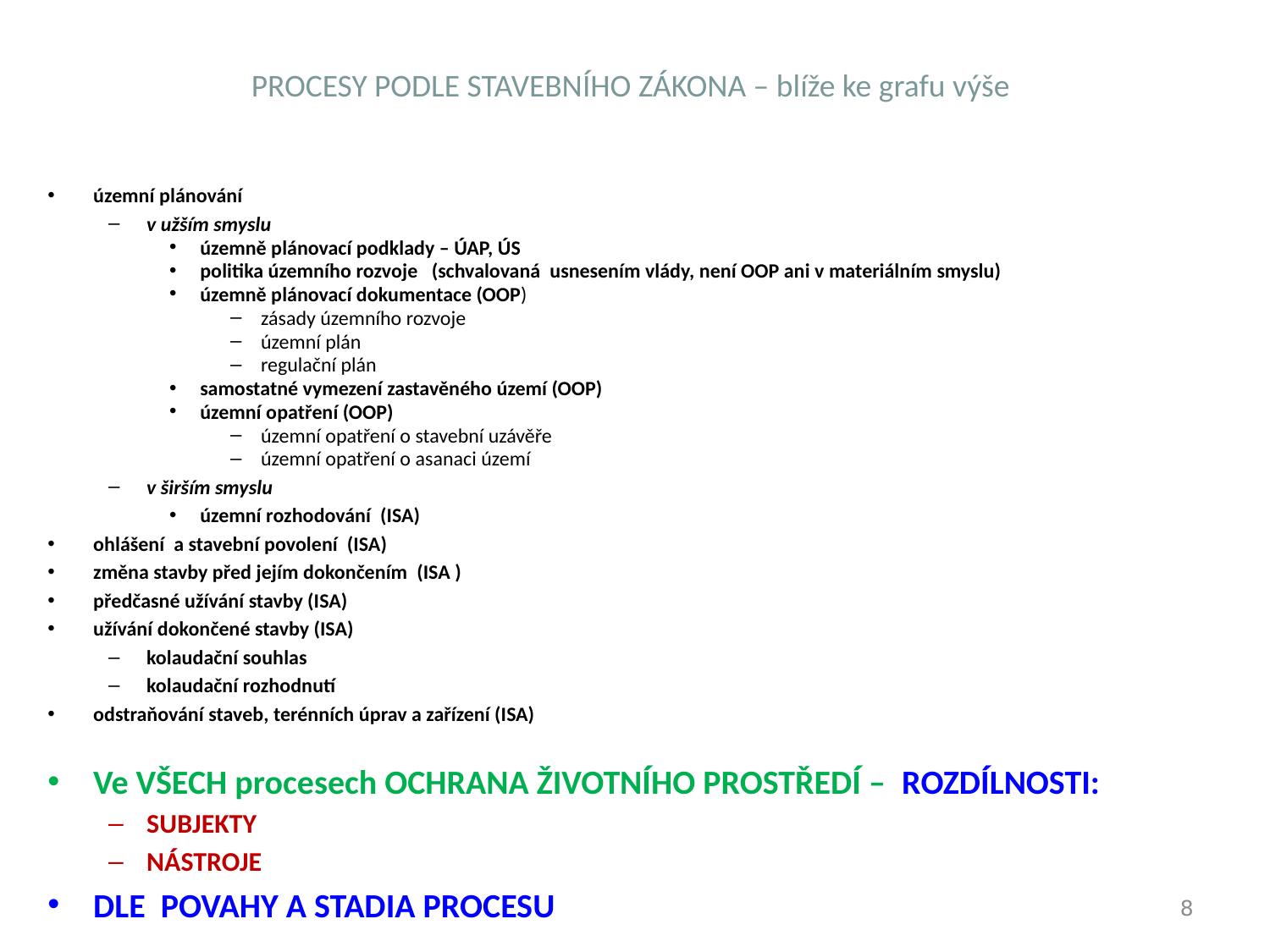

# PROCESY PODLE STAVEBNÍHO ZÁKONA – blíže ke grafu výše
územní plánování
v užším smyslu
územně plánovací podklady – ÚAP, ÚS
politika územního rozvoje   (schvalovaná  usnesením vlády, není OOP ani v materiálním smyslu)
územně plánovací dokumentace (OOP)
zásady územního rozvoje
územní plán
regulační plán
samostatné vymezení zastavěného území (OOP)
územní opatření (OOP)
územní opatření o stavební uzávěře
územní opatření o asanaci území
v širším smyslu
územní rozhodování  (ISA)
ohlášení  a stavební povolení  (ISA)
změna stavby před jejím dokončením  (ISA )
předčasné užívání stavby (ISA)
užívání dokončené stavby (ISA)
kolaudační souhlas
kolaudační rozhodnutí
odstraňování staveb, terénních úprav a zařízení (ISA)

Ve VŠECH procesech OCHRANA ŽIVOTNÍHO PROSTŘEDÍ –  ROZDÍLNOSTI:
SUBJEKTY
NÁSTROJE
DLE  POVAHY A STADIA PROCESU

Ivana Průchová
8